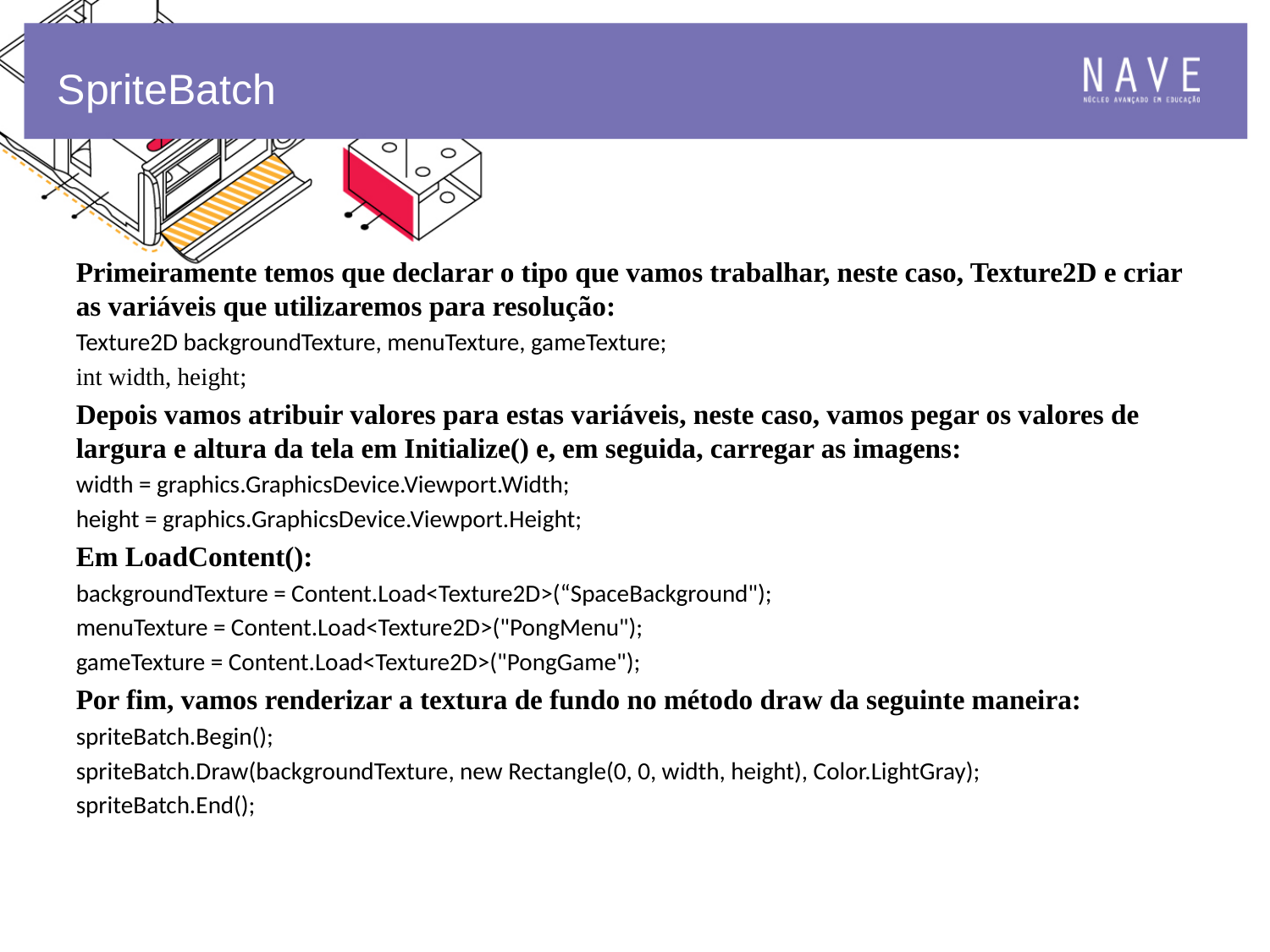

SpriteBatch
Primeiramente temos que declarar o tipo que vamos trabalhar, neste caso, Texture2D e criar as variáveis que utilizaremos para resolução:
Texture2D backgroundTexture, menuTexture, gameTexture;
int width, height;
Depois vamos atribuir valores para estas variáveis, neste caso, vamos pegar os valores de largura e altura da tela em Initialize() e, em seguida, carregar as imagens:
width = graphics.GraphicsDevice.Viewport.Width;
height = graphics.GraphicsDevice.Viewport.Height;
Em LoadContent():
backgroundTexture = Content.Load<Texture2D>(“SpaceBackground");
menuTexture = Content.Load<Texture2D>("PongMenu");
gameTexture = Content.Load<Texture2D>("PongGame");
Por fim, vamos renderizar a textura de fundo no método draw da seguinte maneira:
spriteBatch.Begin();
spriteBatch.Draw(backgroundTexture, new Rectangle(0, 0, width, height), Color.LightGray);
spriteBatch.End();